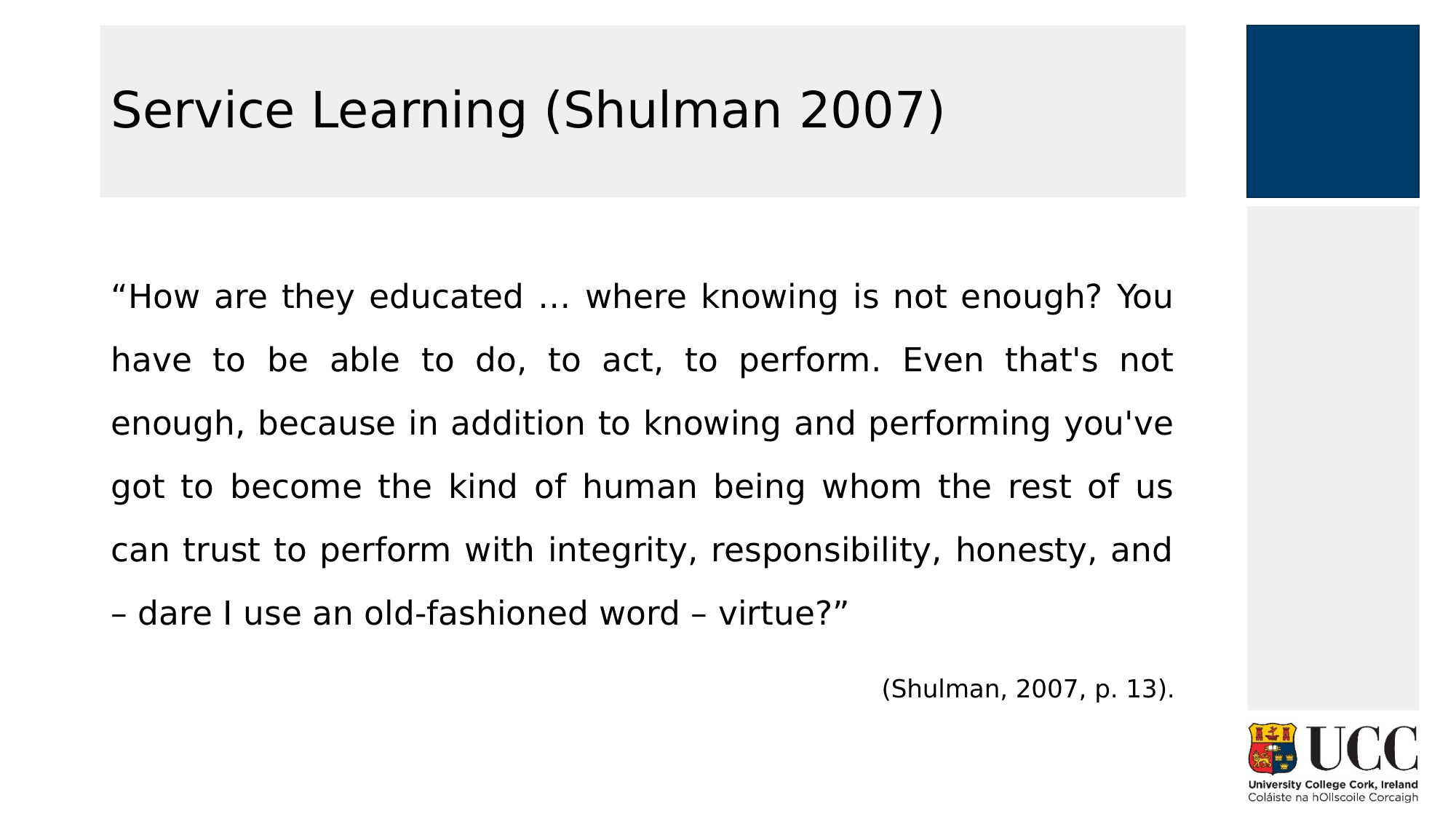

# Service Learning (Shulman 2007)

“How are they educated … where knowing is not enough? You have to be able to do, to act, to perform. Even that's not enough, because in addition to knowing and performing you've got to become the kind of human being whom the rest of us can trust to perform with integrity, responsibility, honesty, and – dare I use an old-fashioned word – virtue?”

(Shulman, 2007, p. 13).